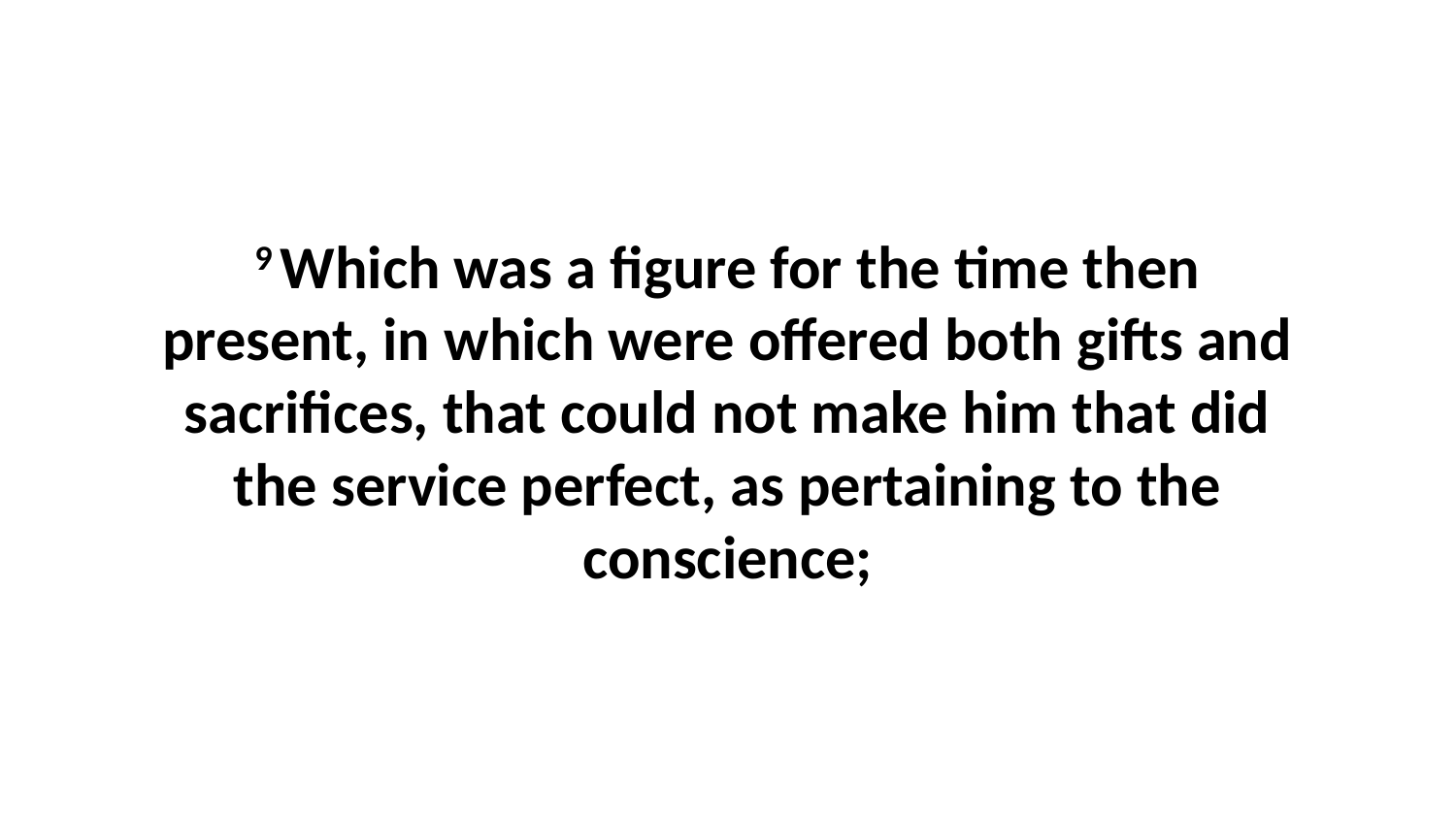

9 Which was a figure for the time then present, in which were offered both gifts and sacrifices, that could not make him that did the service perfect, as pertaining to the conscience;